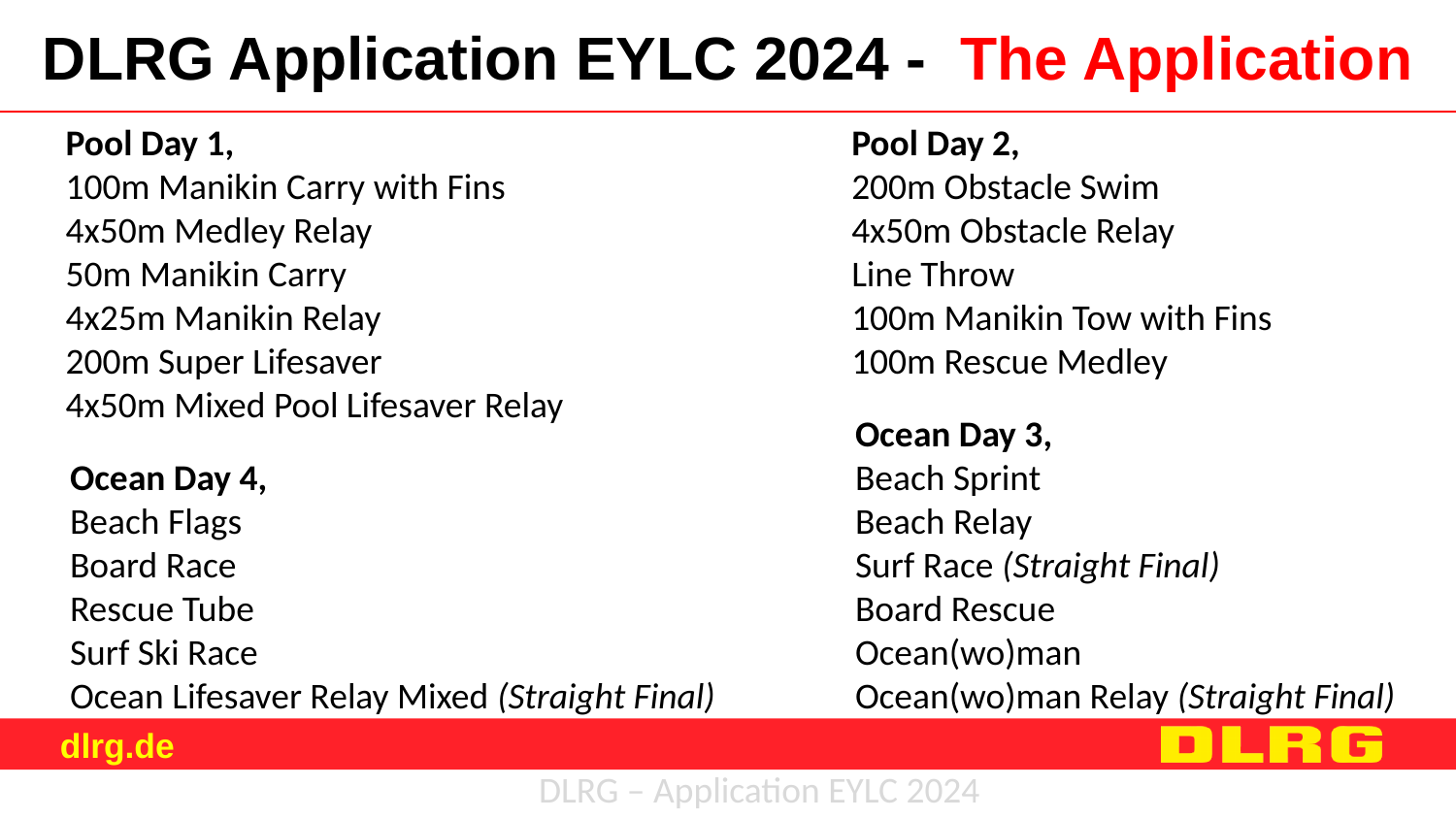

# DLRG Application EYLC 2024 -  The Application
Pool Day 1,
100m Manikin Carry with Fins
4x50m Medley Relay
50m Manikin Carry
4x25m Manikin Relay
200m Super Lifesaver
4x50m Mixed Pool Lifesaver Relay
Pool Day 2,
200m Obstacle Swim
4x50m Obstacle Relay
Line Throw
100m Manikin Tow with Fins
100m Rescue Medley
Ocean Day 3,
Beach Sprint
Beach Relay
Surf Race (Straight Final)
Board Rescue
Ocean(wo)man
Ocean(wo)man Relay (Straight Final)

Ocean Day 4,
Beach Flags
Board Race
Rescue Tube
Surf Ski Race
Ocean Lifesaver Relay Mixed (Straight Final)

DLRG – Application EYLC 2024